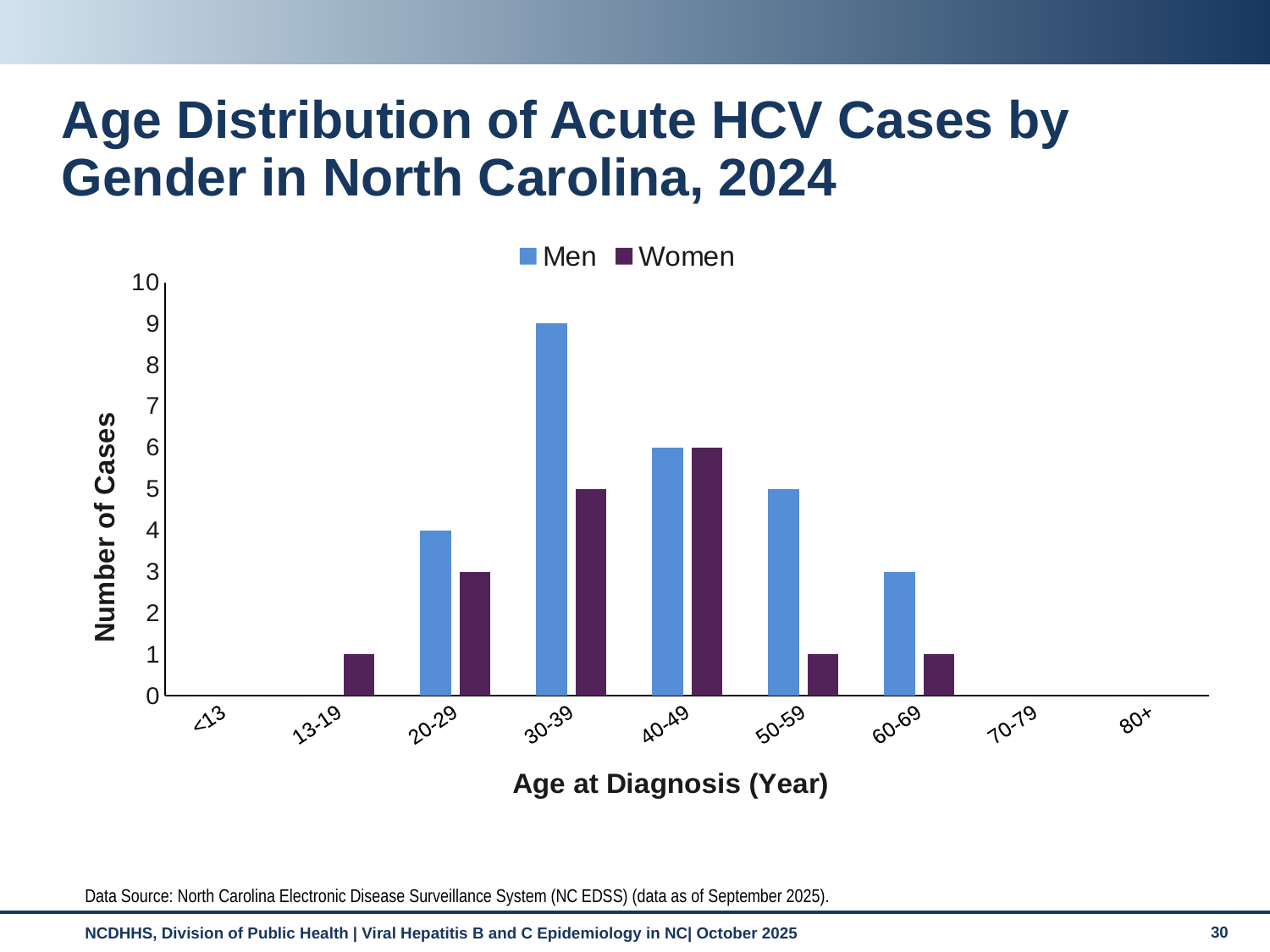

# Age Distribution of Acute HCV Cases by Gender in North Carolina, 2024

### Chart

| Category | Men | Women |
|---|---|---|
| <13 | 0.0 | 0.0 |
| 13-19 | 0.0 | 1.0 |
| 20-29 | 4.0 | 3.0 |
| 30-39 | 9.0 | 5.0 |
| 40-49 | 6.0 | 6.0 |
| 50-59 | 5.0 | 1.0 |
| 60-69 | 3.0 | 1.0 |
| 70-79 | 0.0 | 0.0 |
| 80+ | 0.0 | 0.0 |
Data Source: North Carolina Electronic Disease Surveillance System (NC EDSS) (data as of September 2025).